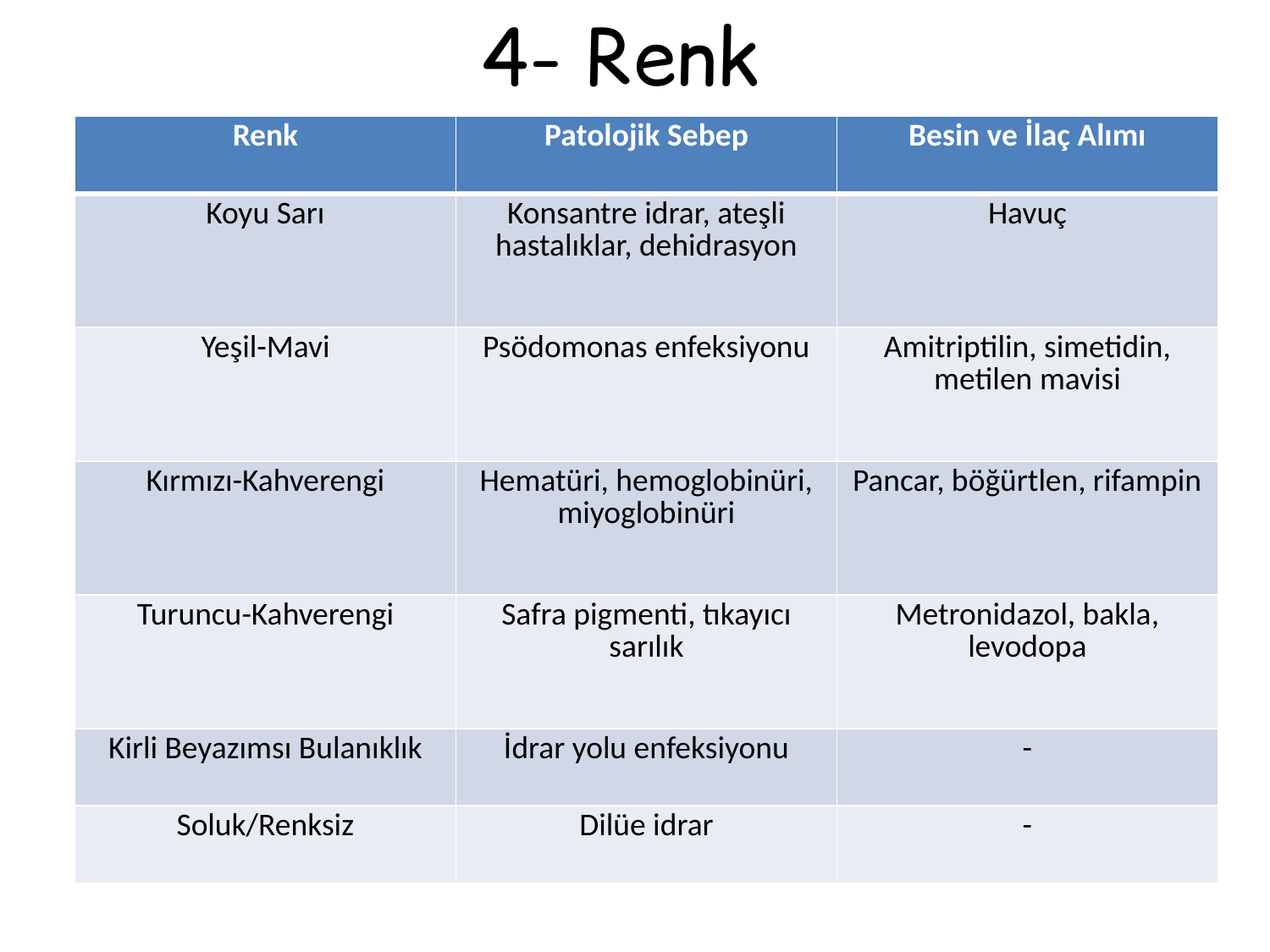

# 4- Renk
| Renk | Patolojik Sebep | Besin ve İlaç Alımı |
| --- | --- | --- |
| Koyu Sarı | Konsantre idrar, ateşli hastalıklar, dehidrasyon | Havuç |
| Yeşil-Mavi | Psödomonas enfeksiyonu | Amitriptilin, simetidin, metilen mavisi |
| Kırmızı-Kahverengi | Hematüri, hemoglobinüri, miyoglobinüri | Pancar, böğürtlen, rifampin |
| Turuncu-Kahverengi | Safra pigmenti, tıkayıcı sarılık | Metronidazol, bakla, levodopa |
| Kirli Beyazımsı Bulanıklık | İdrar yolu enfeksiyonu | - |
| Soluk/Renksiz | Dilüe idrar | - |